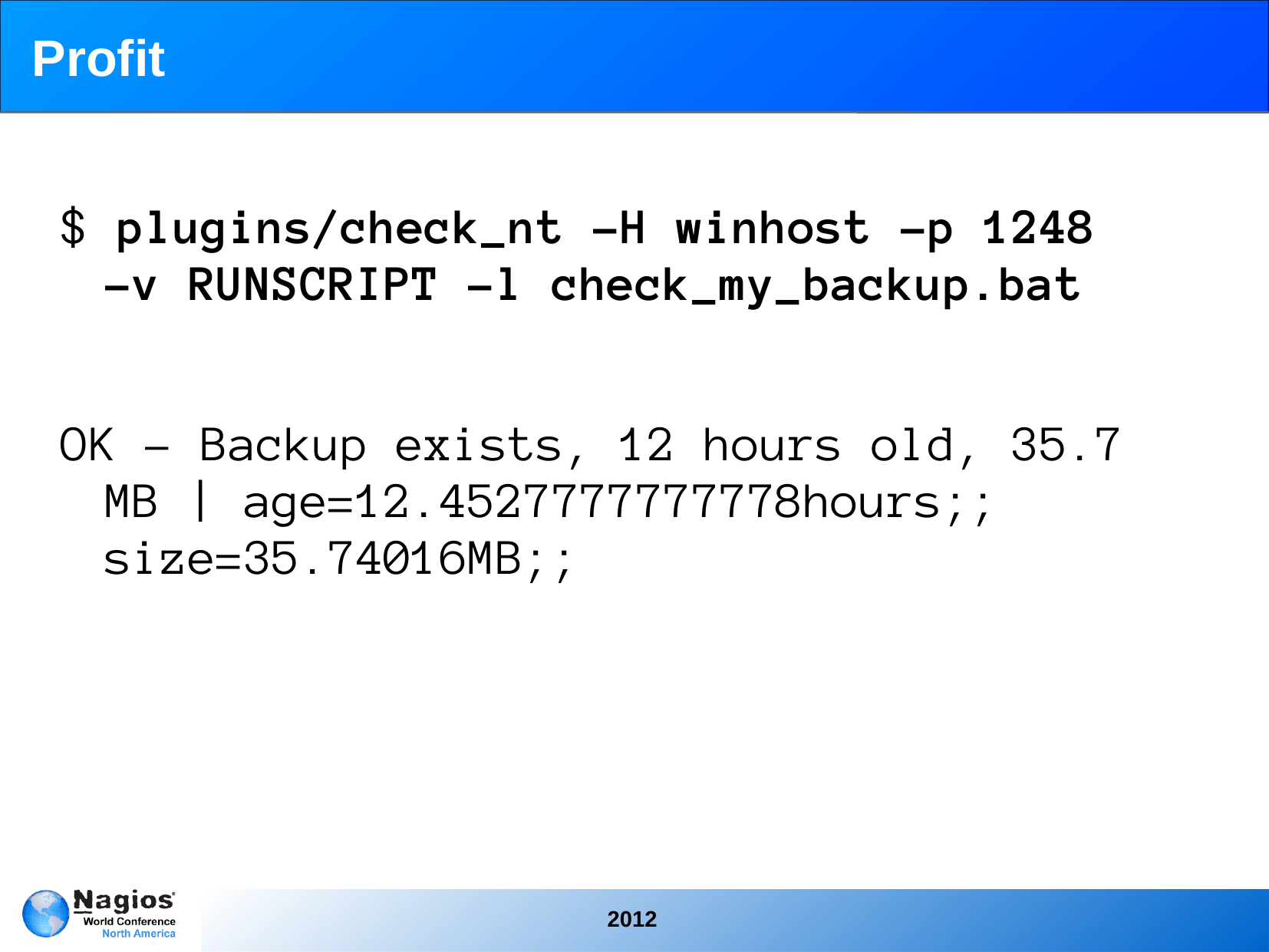

# Profit
$ plugins/check_nt -H winhost -p 1248
-v RUNSCRIPT -l check_my_backup.bat

OK - Backup exists, 12 hours old, 35.7 MB | age=12.4527777777778hours;; size=35.74016MB;;

2012